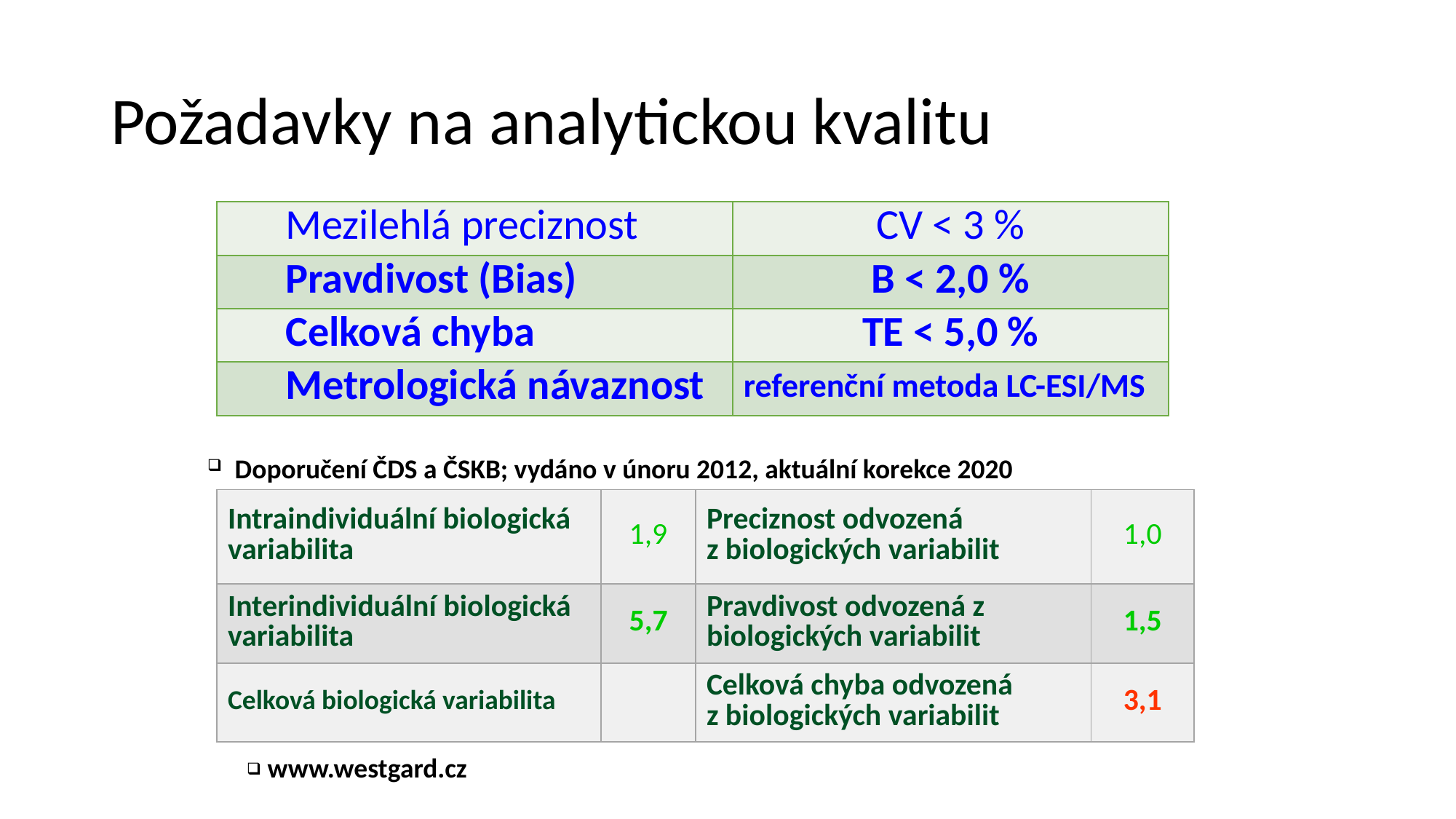

# Požadavky na analytickou kvalitu
| Mezilehlá preciznost | CV < 3 % |
| --- | --- |
| Pravdivost (Bias) | B < 2,0 % |
| Celková chyba | TE < 5,0 % |
| Metrologická návaznost | referenční metoda LC-ESI/MS |
Doporučení ČDS a ČSKB; vydáno v únoru 2012, aktuální korekce 2020
| Intraindividuální biologická variabilita | 1,9 | Preciznost odvozená z biologických variabilit | 1,0 |
| --- | --- | --- | --- |
| Interindividuální biologická variabilita | 5,7 | Pravdivost odvozená z biologických variabilit | 1,5 |
| Celková biologická variabilita |  | Celková chyba odvozená z biologických variabilit | 3,1 |
 www.westgard.cz